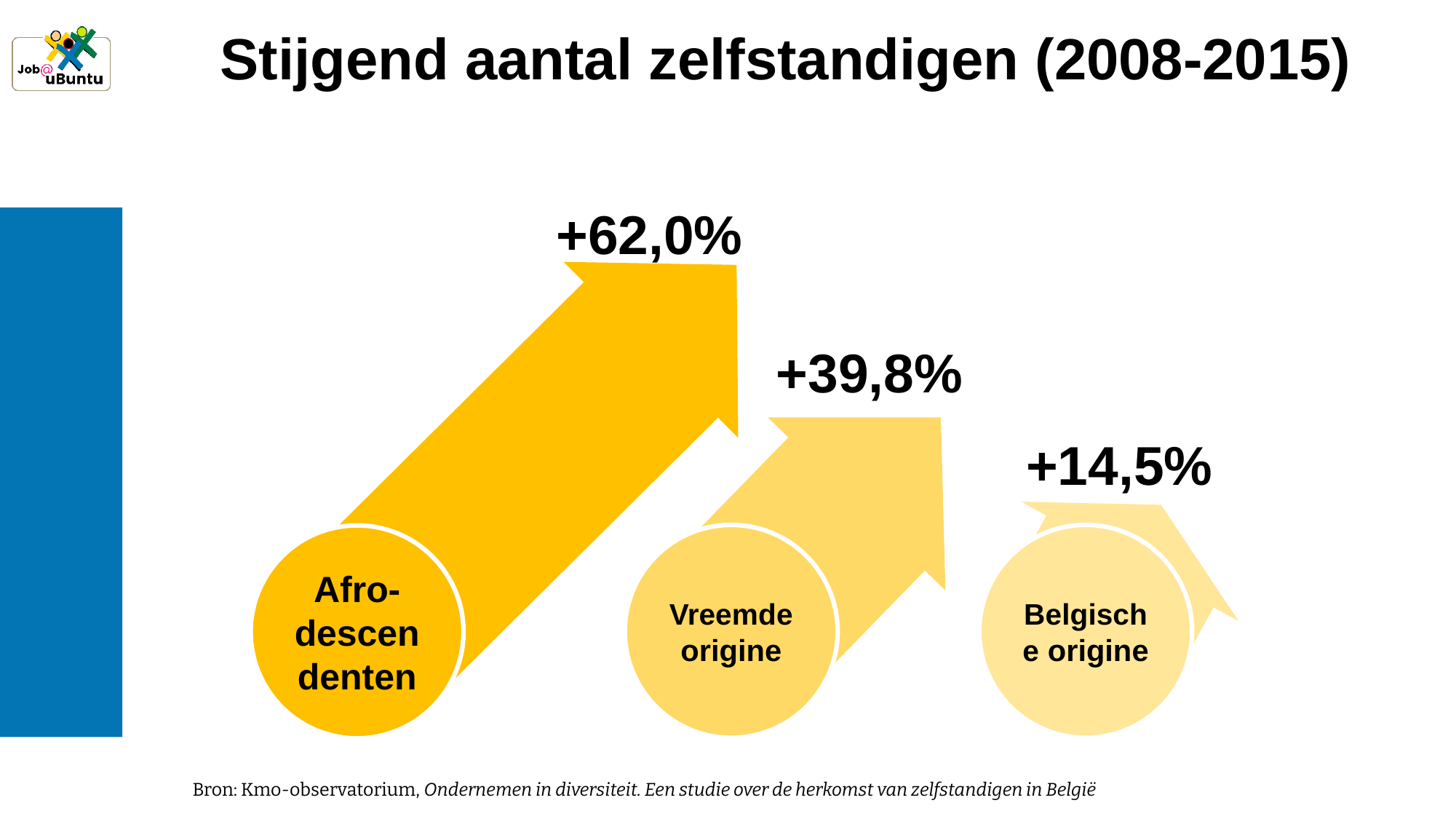

# Stijgend aantal zelfstandigen (2008-2015)

+62,0%
+39,8%

+14,5%

Vreemde origine
Belgische origine
Afro-descendenten
Bron: Kmo-observatorium, Ondernemen in diversiteit. Een studie over de herkomst van zelfstandigen in België